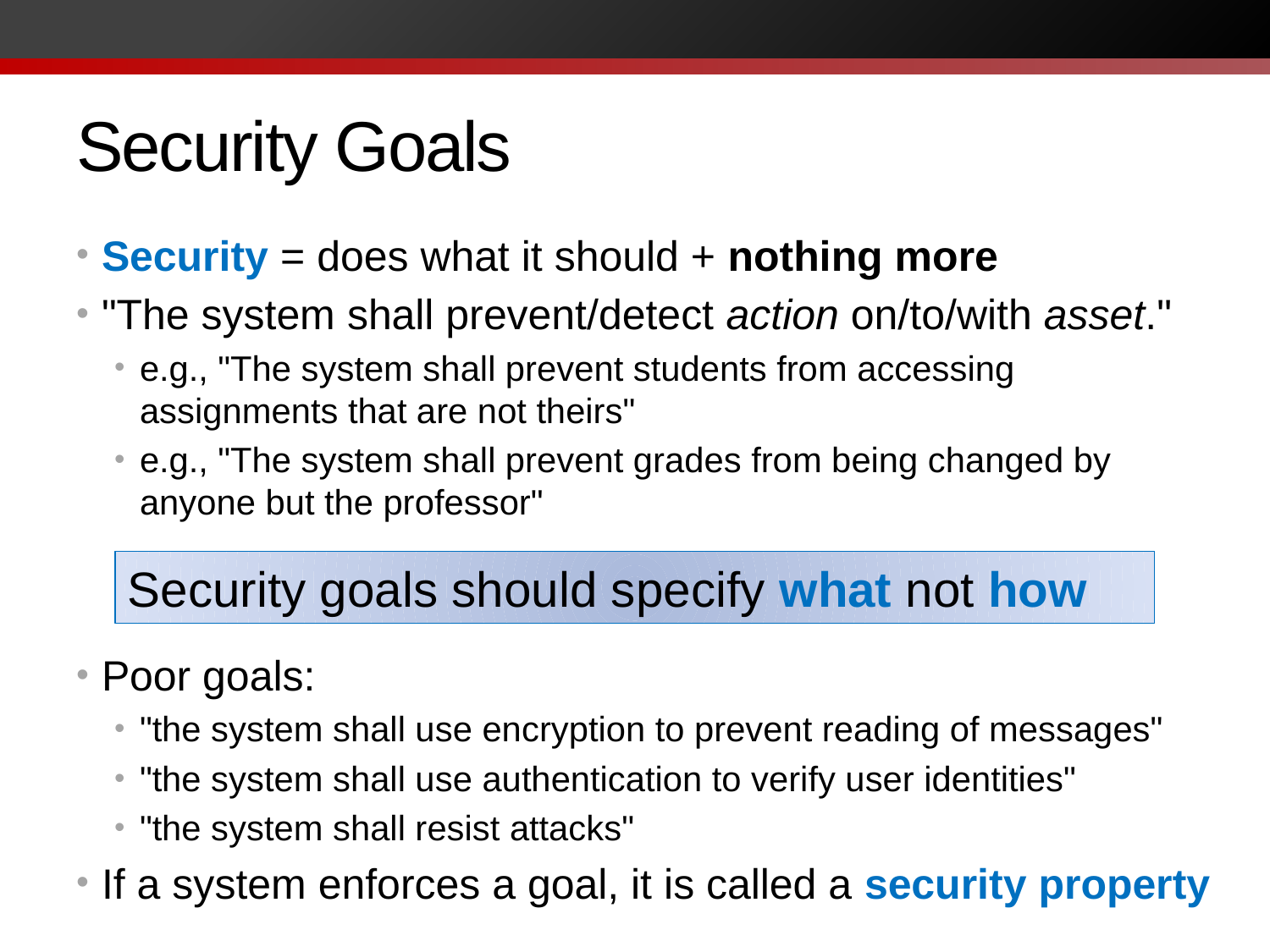

# Security Goals
Security = does what it should + nothing more
"The system shall prevent/detect action on/to/with asset."
e.g., "The system shall prevent students from accessing assignments that are not theirs"
e.g., "The system shall prevent grades from being changed by anyone but the professor"

Poor goals:
"the system shall use encryption to prevent reading of messages"
"the system shall use authentication to verify user identities"
"the system shall resist attacks"
If a system enforces a goal, it is called a security property

Security goals should specify what not how